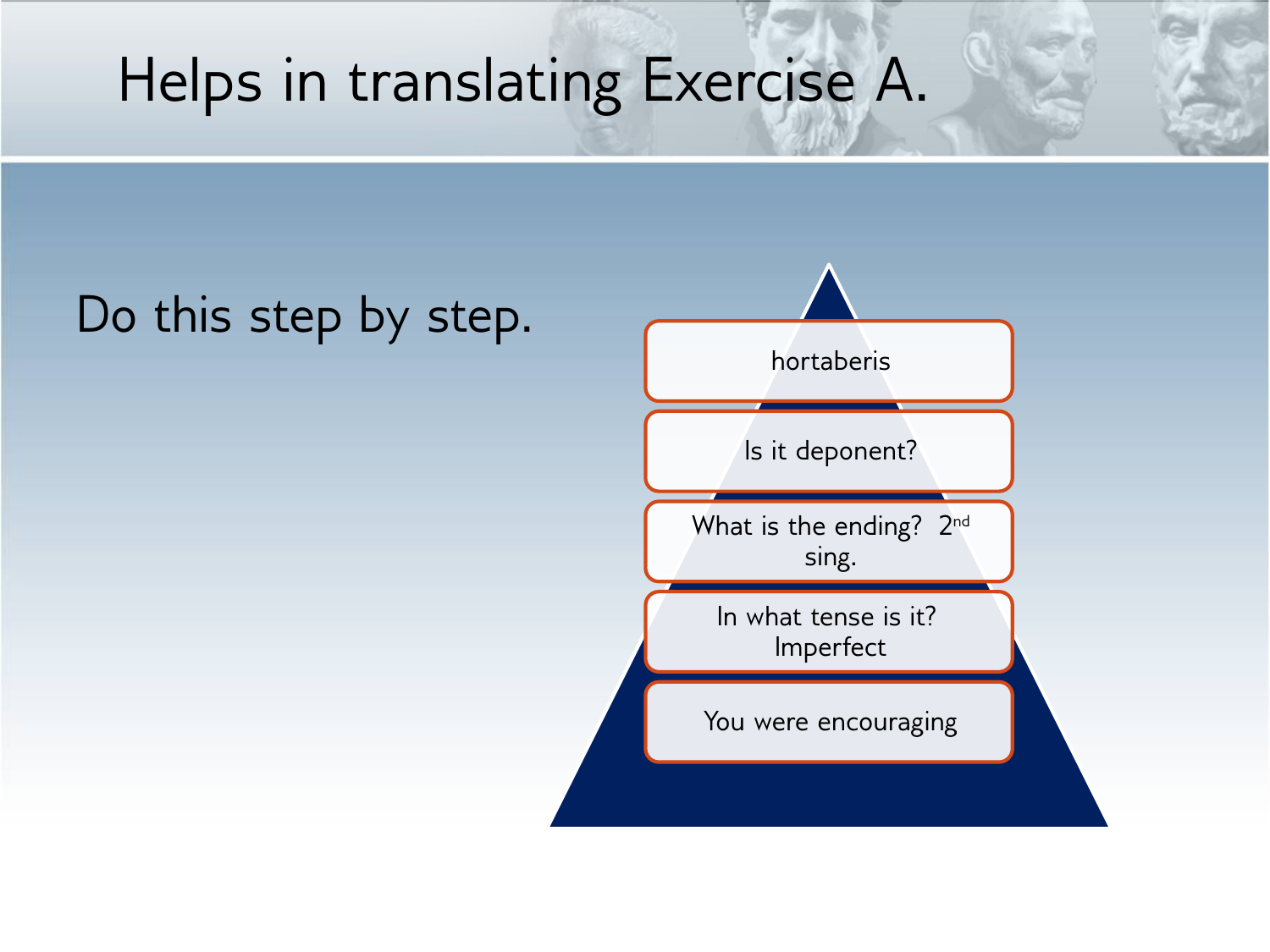

Helps in translating Exercise A.
# Do this step by step.
hortaberis
Is it deponent?
What is the ending?  2nd sing.
In what tense is it?  Imperfect
You were encouraging